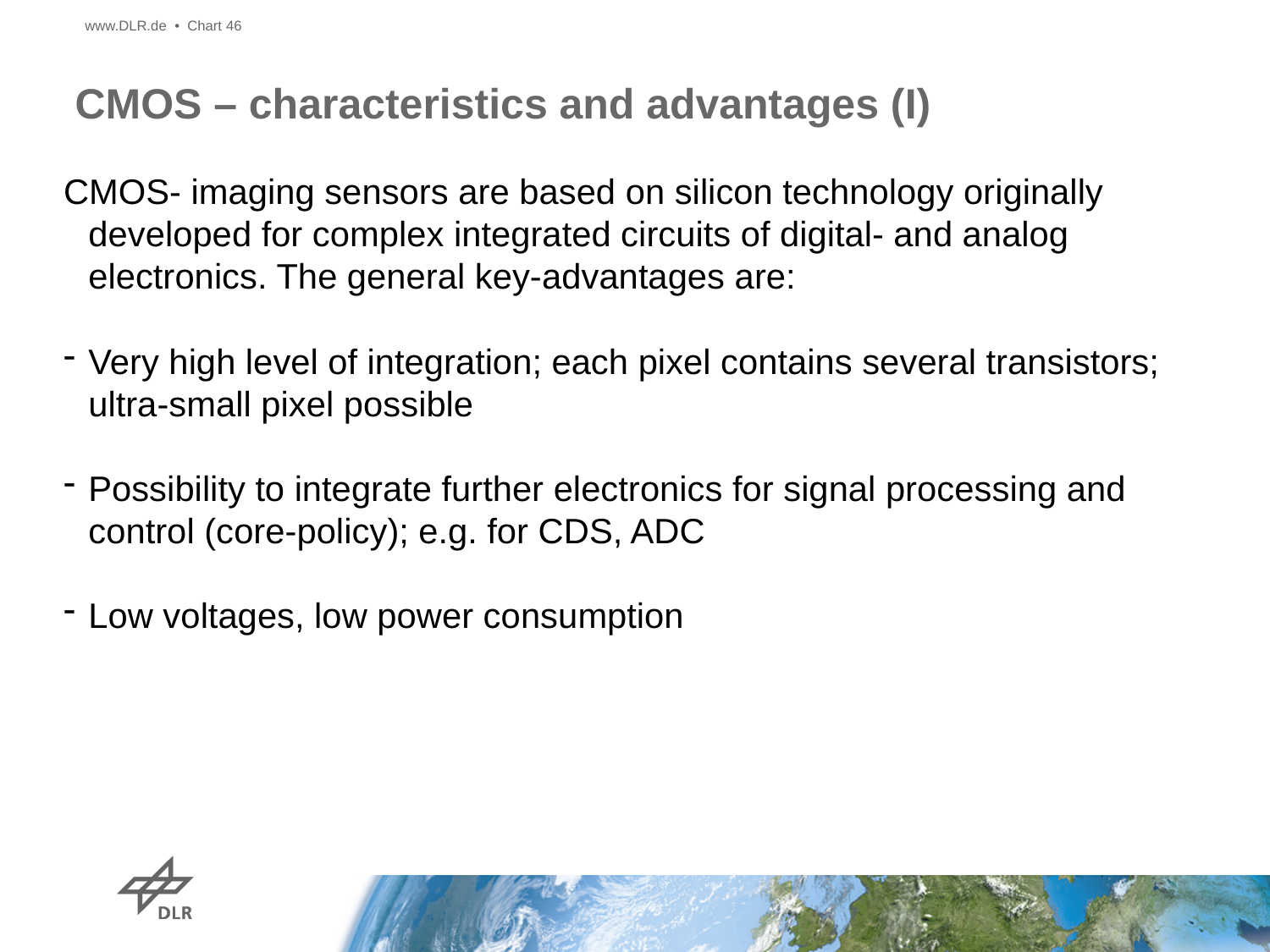

www.DLR.de  •  Chart 46
# CMOS – characteristics and advantages (I)
CMOS- imaging sensors are based on silicon technology originally developed for complex integrated circuits of digital- and analog electronics. The general key-advantages are:

Very high level of integration; each pixel contains several transistors; ultra-small pixel possible

Possibility to integrate further electronics for signal processing and control (core-policy); e.g. for CDS, ADC

Low voltages, low power consumption